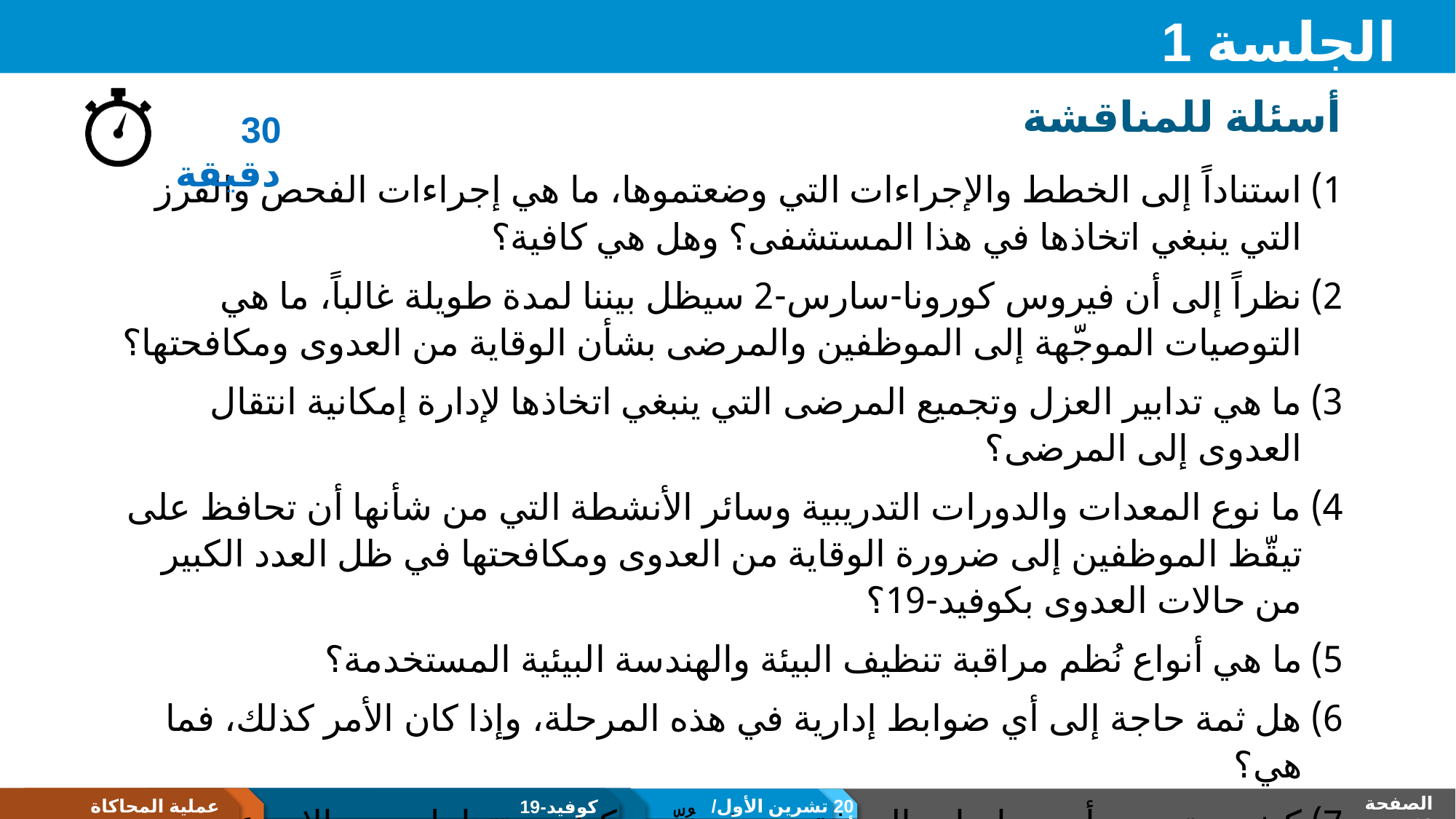

# الجلسة 1

أسئلة للمناقشة
30 دقيقة
استناداً إلى الخطط والإجراءات التي وضعتموها، ما هي إجراءات الفحص والفرز التي ينبغي اتخاذها في هذا المستشفى؟ وهل هي كافية؟
نظراً إلى أن فيروس كورونا-سارس-2 سيظل بيننا لمدة طويلة غالباً، ما هي التوصيات الموجّهة إلى الموظفين والمرضى بشأن الوقاية من العدوى ومكافحتها؟
ما هي تدابير العزل وتجميع المرضى التي ينبغي اتخاذها لإدارة إمكانية انتقال العدوى إلى المرضى؟
ما نوع المعدات والدورات التدريبية وسائر الأنشطة التي من شأنها أن تحافظ على تيقّظ الموظفين إلى ضرورة الوقاية من العدوى ومكافحتها في ظل العدد الكبير من حالات العدوى بكوفيد-19؟
ما هي أنواع نُظم مراقبة تنظيف البيئة والهندسة البيئية المستخدمة؟
هل ثمة حاجة إلى أي ضوابط إدارية في هذه المرحلة، وإذا كان الأمر كذلك، فما هي؟
كيف ستضمن أن سياسات المرفق سوف تُتّبع وكيف ستتعامل مع حالات عدم الامتثال؟

الصفحة 12
عملية المحاكاة
20 تشرين الأول/ أكتوبر 2020
كوفيد-19